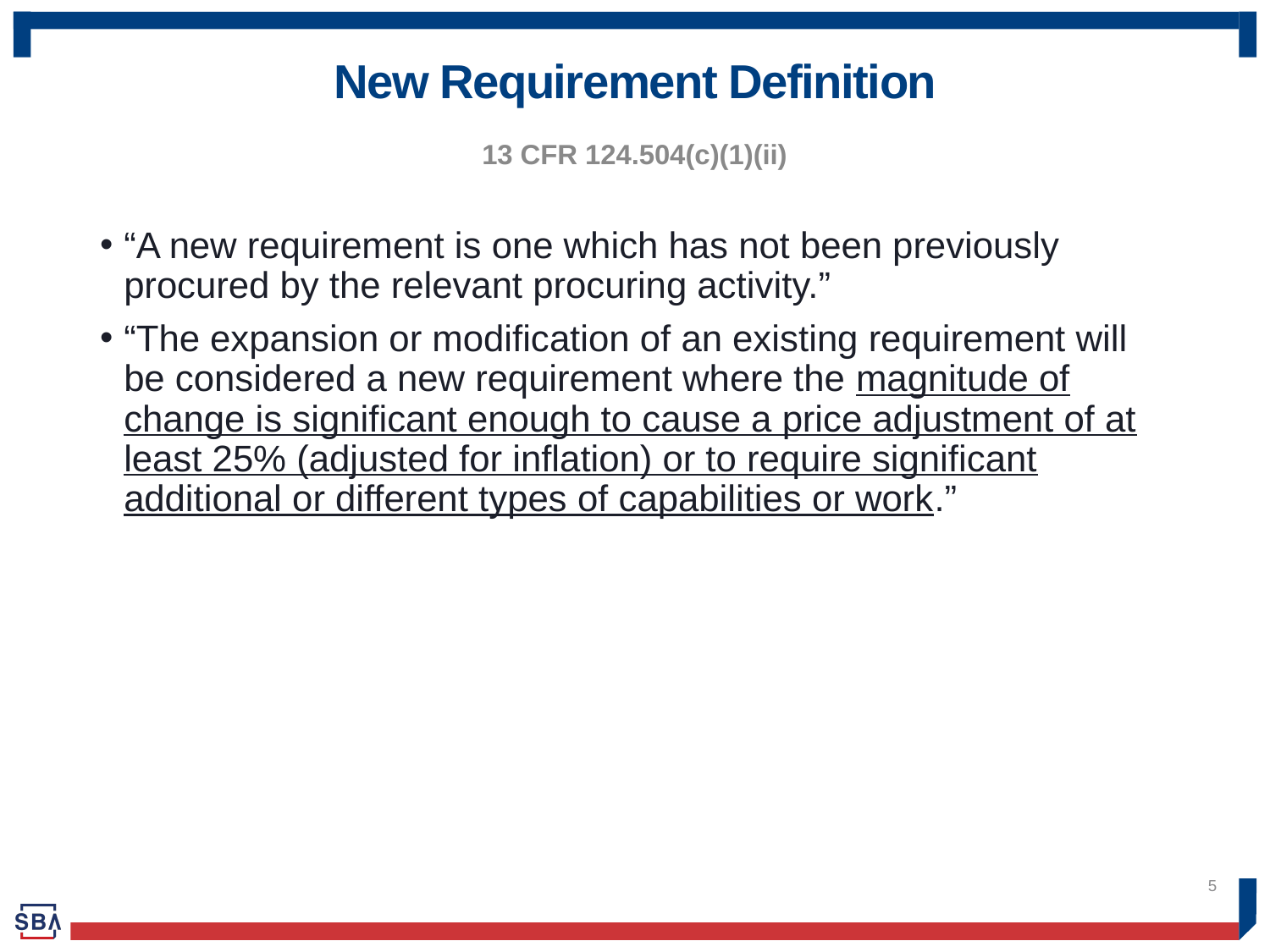

# New Requirement Definition
13 CFR 124.504(c)(1)(ii)
“A new requirement is one which has not been previously procured by the relevant procuring activity.”
“The expansion or modification of an existing requirement will be considered a new requirement where the magnitude of change is significant enough to cause a price adjustment of at least 25% (adjusted for inflation) or to require significant additional or different types of capabilities or work.”
5